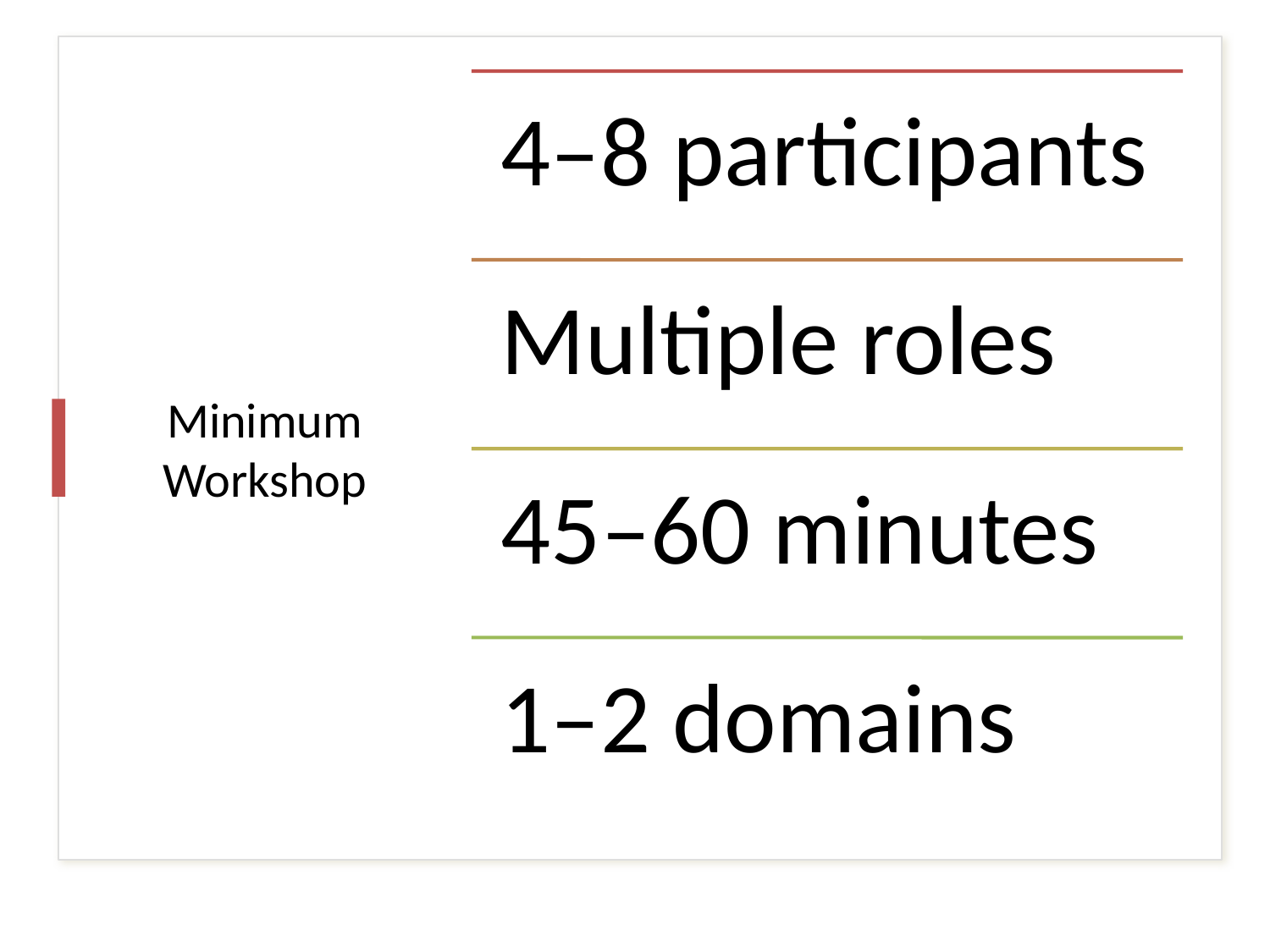

# Minimum Workshop
4–8 participants
Multiple roles
45–60 minutes
1–2 domains